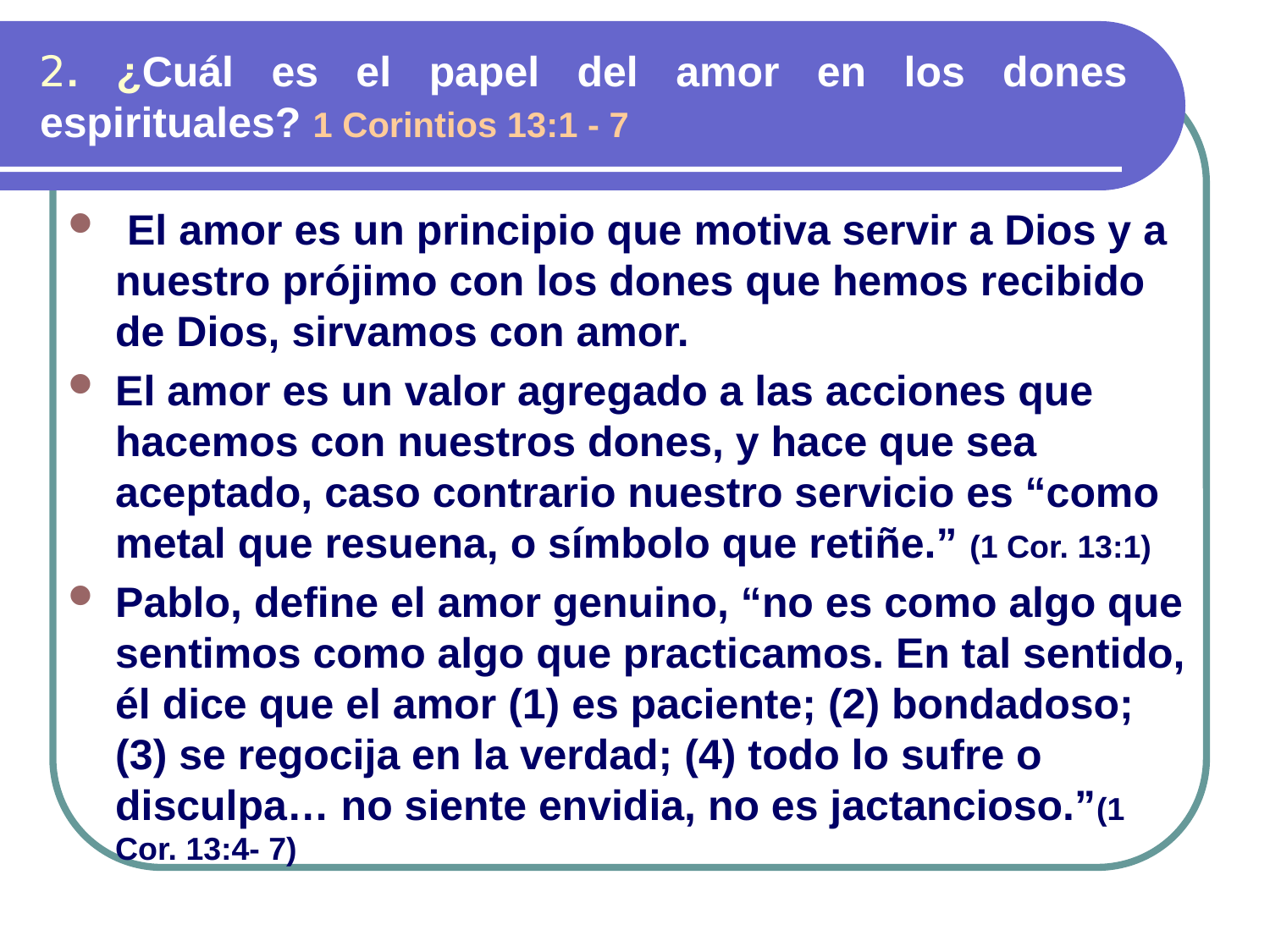

# 2. ¿Cuál es el papel del amor en los dones espirituales? 1 Corintios 13:1 - 7
 El amor es un principio que motiva servir a Dios y a nuestro prójimo con los dones que hemos recibido de Dios, sirvamos con amor.
El amor es un valor agregado a las acciones que hacemos con nuestros dones, y hace que sea aceptado, caso contrario nuestro servicio es “como metal que resuena, o símbolo que retiñe.” (1 Cor. 13:1)
Pablo, define el amor genuino, “no es como algo que sentimos como algo que practicamos. En tal sentido, él dice que el amor (1) es paciente; (2) bondadoso; (3) se regocija en la verdad; (4) todo lo sufre o disculpa… no siente envidia, no es jactancioso.”(1 Cor. 13:4- 7)